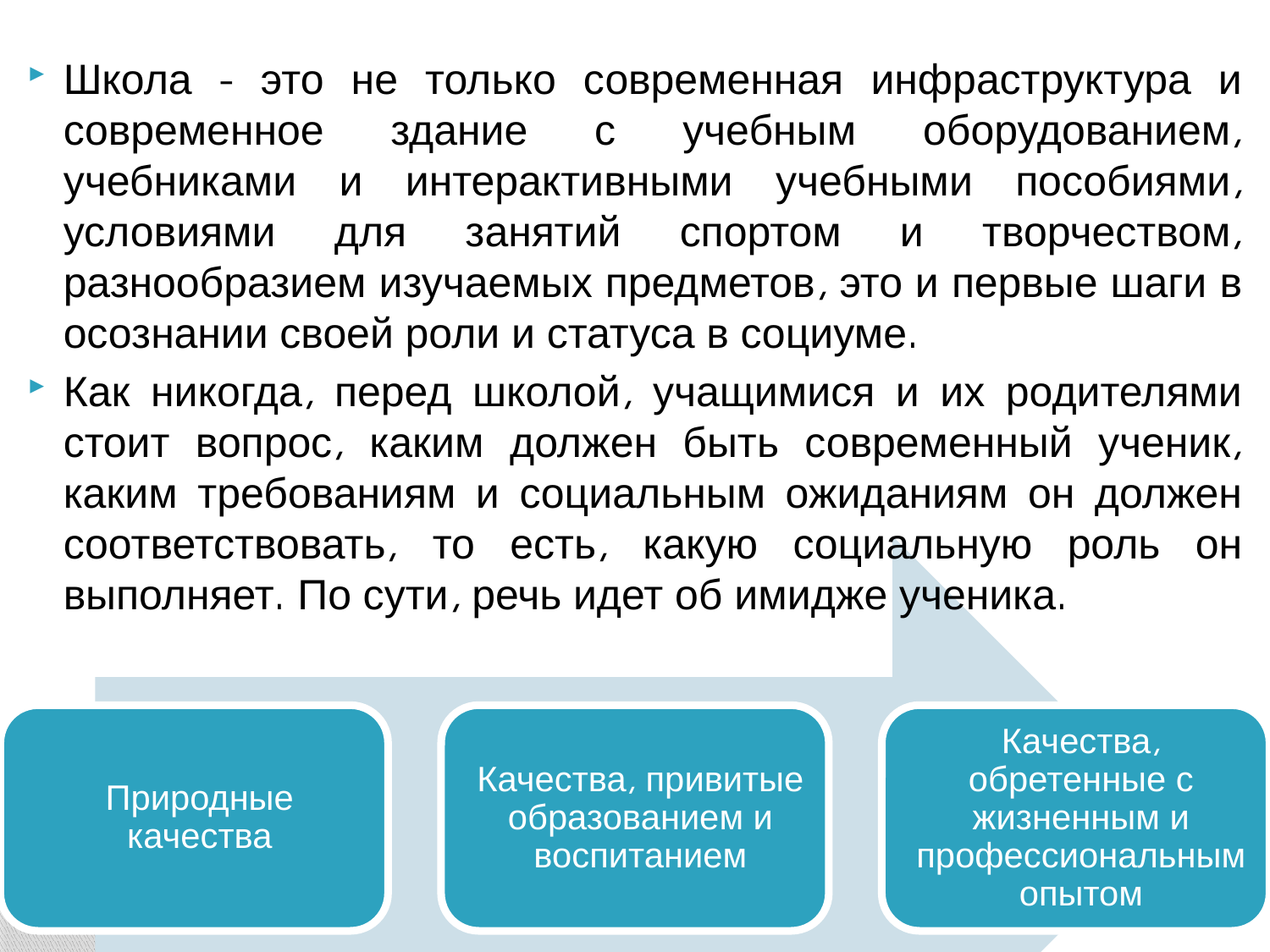

Школа - это не только современная инфраструктура и современное здание с учебным оборудованием, учебниками и интерактивными учебными пособиями, условиями для занятий спортом и творчеством, разнообразием изучаемых предметов, это и первые шаги в осознании своей роли и статуса в социуме.
Как никогда, перед школой, учащимися и их родителями стоит вопрос, каким должен быть современный ученик, каким требованиям и социальным ожиданиям он должен соответствовать, то есть, какую социальную роль он выполняет. По сути, речь идет об имидже ученика.
Природные качества
Качества, привитые образованием и воспитанием
Качества, обретенные с жизненным и профессиональным опытом